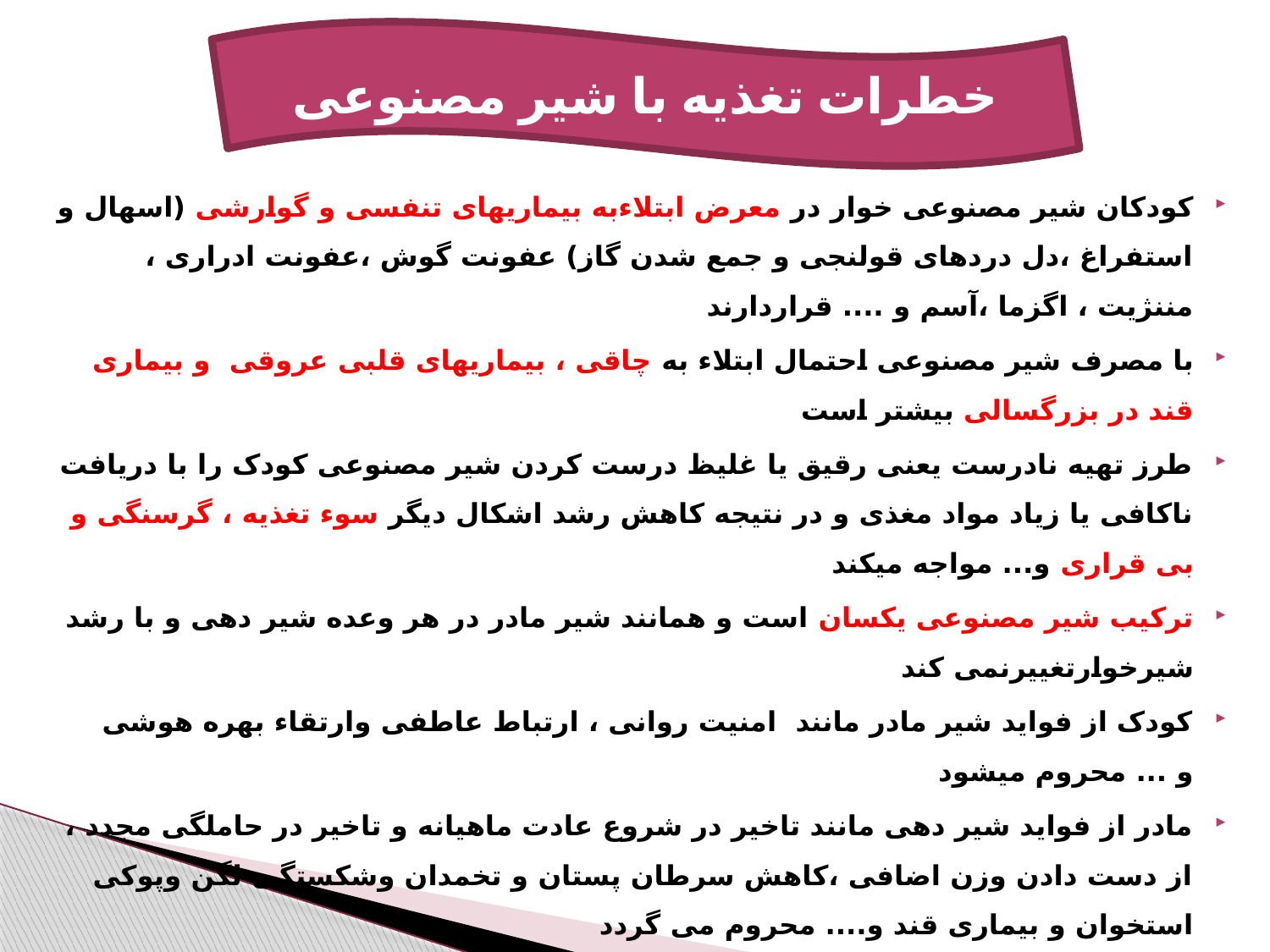

خطرات تغذیه با شیر مصنوعی
کودکان شیر مصنوعی خوار در معرض ابتلاءبه بیماریهای تنفسی و گوارشی (اسهال و استفراغ ،دل دردهای قولنجی و جمع شدن گاز) عفونت گوش ،عفونت ادراری ، مننژیت ، اگزما ،آسم و .... قراردارند
با مصرف شیر مصنوعی احتمال ابتلاء به چاقی ، بیماریهای قلبی عروقی  و بیماری قند در بزرگسالی بیشتر است
طرز تهیه نادرست یعنی رقیق یا غلیظ درست کردن شیر مصنوعی کودک را با دریافت ناکافی یا زیاد مواد مغذی و در نتیجه کاهش رشد اشکال دیگر سوء تغذیه ، گرسنگی و بی قراری و... مواجه میکند
ترکیب شیر مصنوعی یکسان است و همانند شیر مادر در هر وعده شیر دهی و با رشد شیرخوارتغییرنمی کند
کودک از فواید شیر مادر مانند  امنیت روانی ، ارتباط عاطفی وارتقاء بهره هوشی و ... محروم میشود
مادر از فواید شیر دهی مانند تاخیر در شروع عادت ماهیانه و تاخیر در حاملگی مجدد ، از دست دادن وزن اضافی ،کاهش سرطان پستان و تخمدان وشکستگی لگن وپوکی استخوان و بیماری قند و.... محروم می گردد